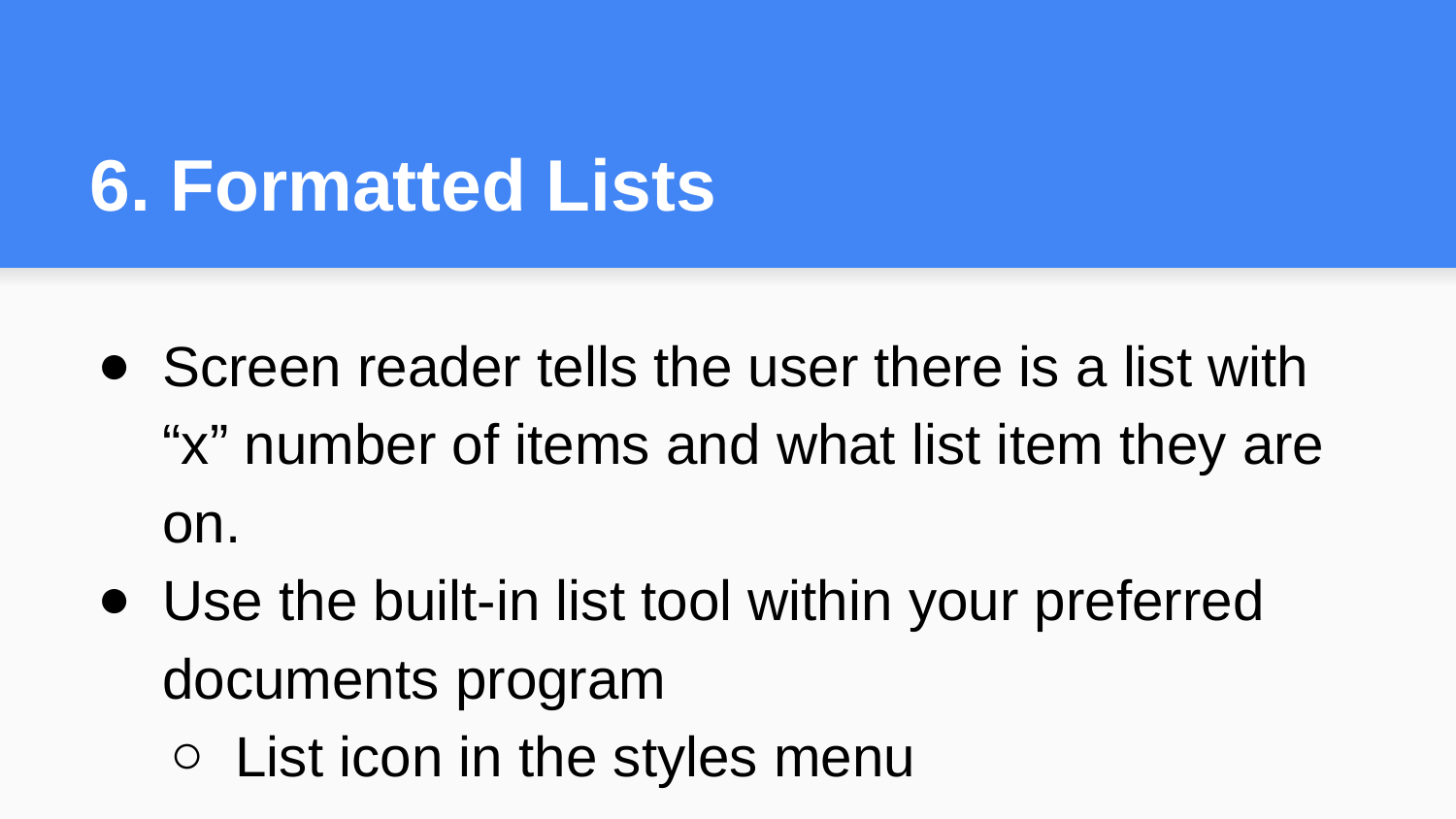

# 6. Formatted Lists
Screen reader tells the user there is a list with “x” number of items and what list item they are on.
Use the built-in list tool within your preferred documents program
List icon in the styles menu